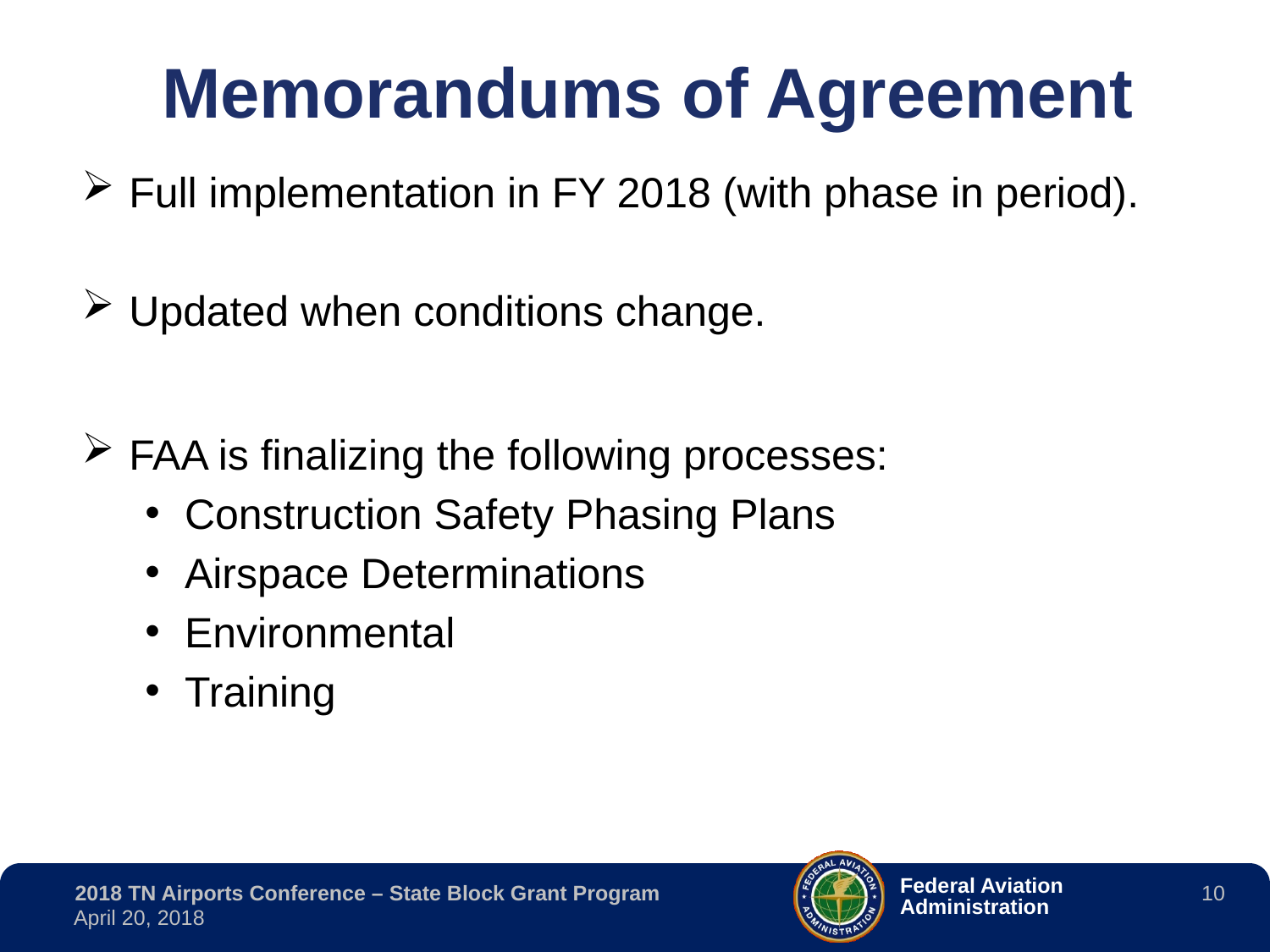

Memorandums of Agreement
Full implementation in FY 2018 (with phase in period).

Updated when conditions change.

FAA is finalizing the following processes:
Construction Safety Phasing Plans
Airspace Determinations
Environmental
Training